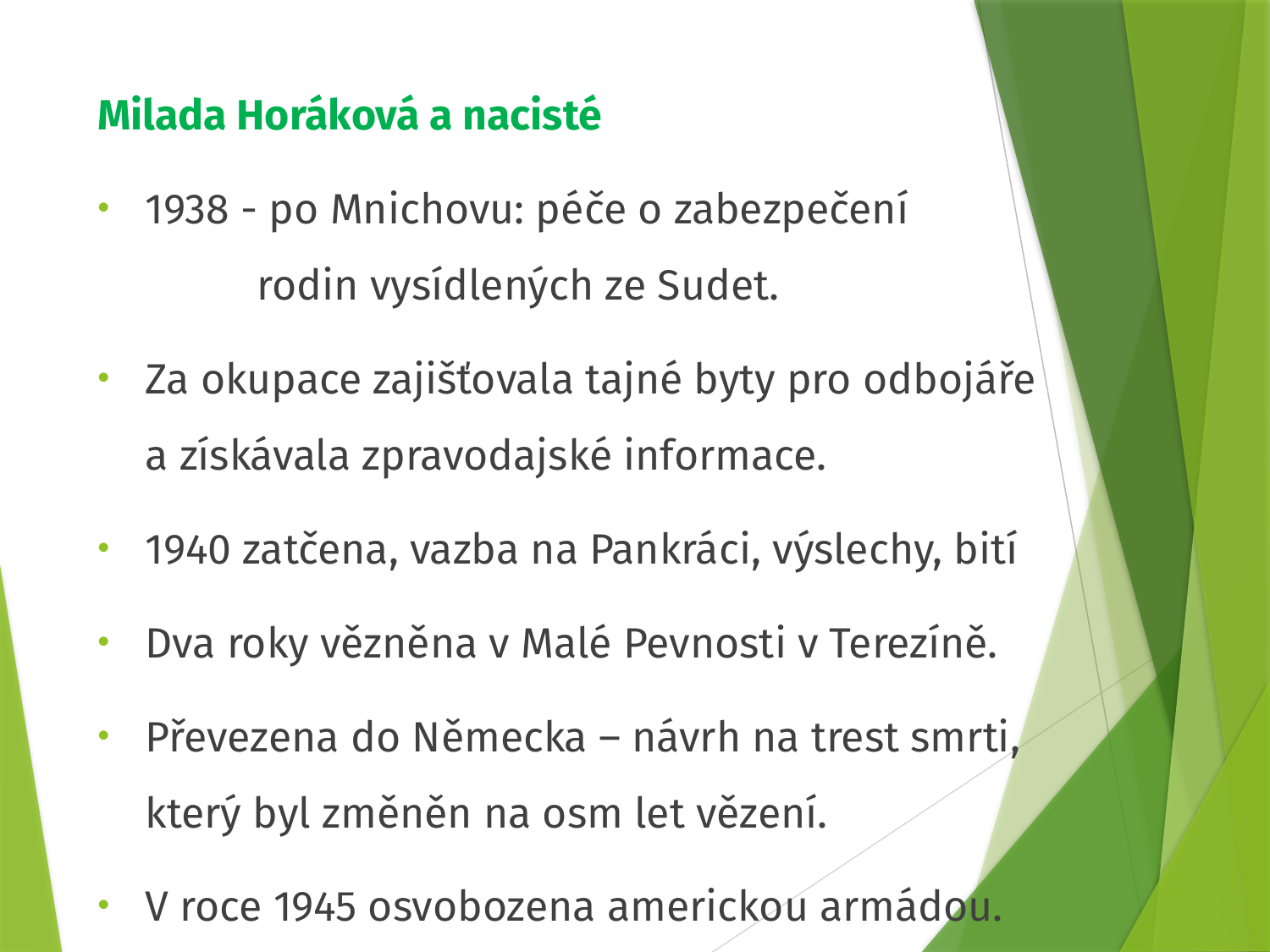

Milada Horáková a nacisté
1938 - po Mnichovu: péče o zabezpečení
          rodin vysídlených ze Sudet.
Za okupace zajišťovala tajné byty pro odbojáře a získávala zpravodajské informace.
1940 zatčena, vazba na Pankráci, výslechy, bití
Dva roky vězněna v Malé Pevnosti v Terezíně.
Převezena do Německa – návrh na trest smrti, který byl změněn na osm let vězení.
V roce 1945 osvobozena americkou armádou.